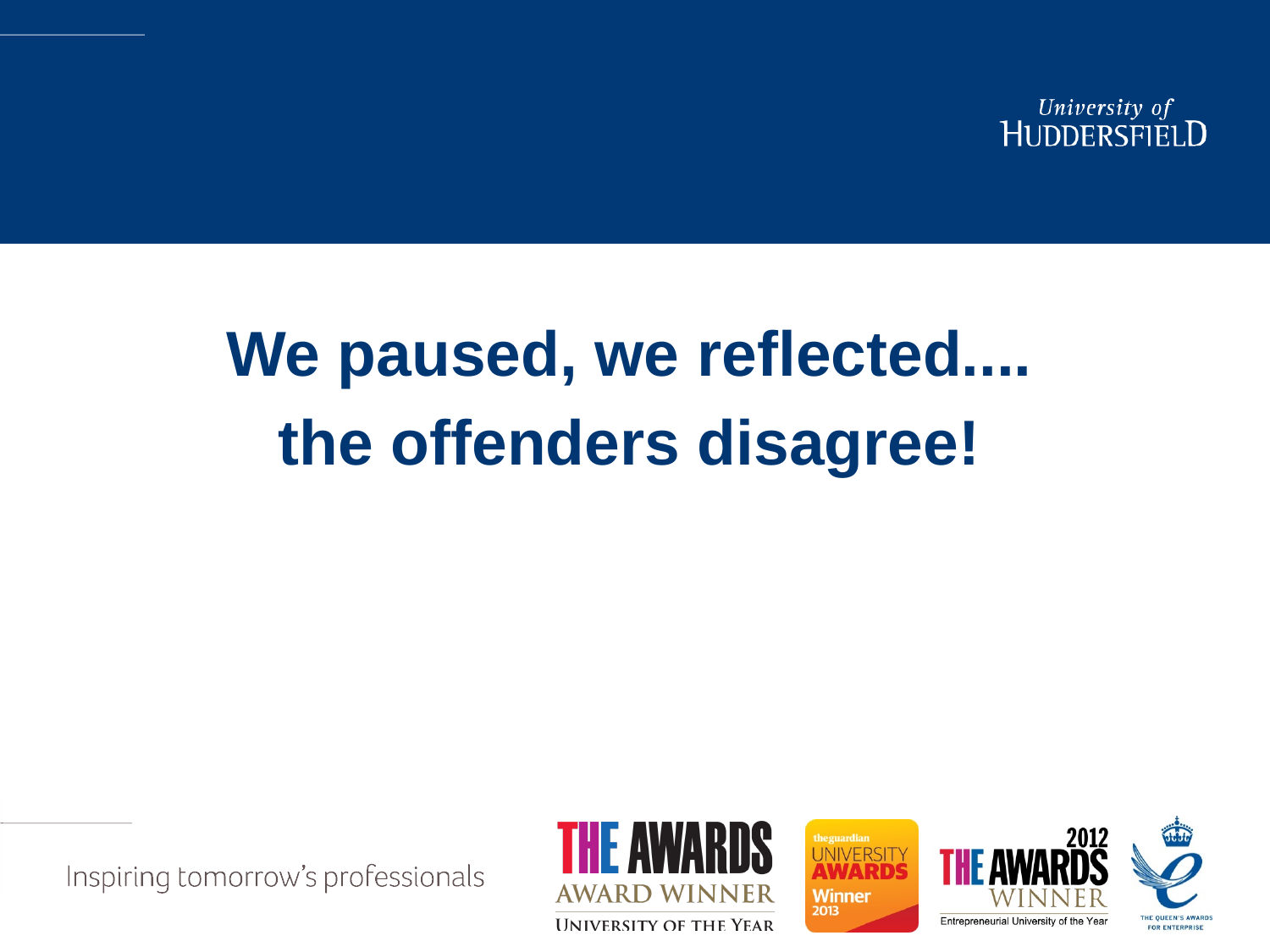

# Insert title here
We paused, we reflected....
the offenders disagree!